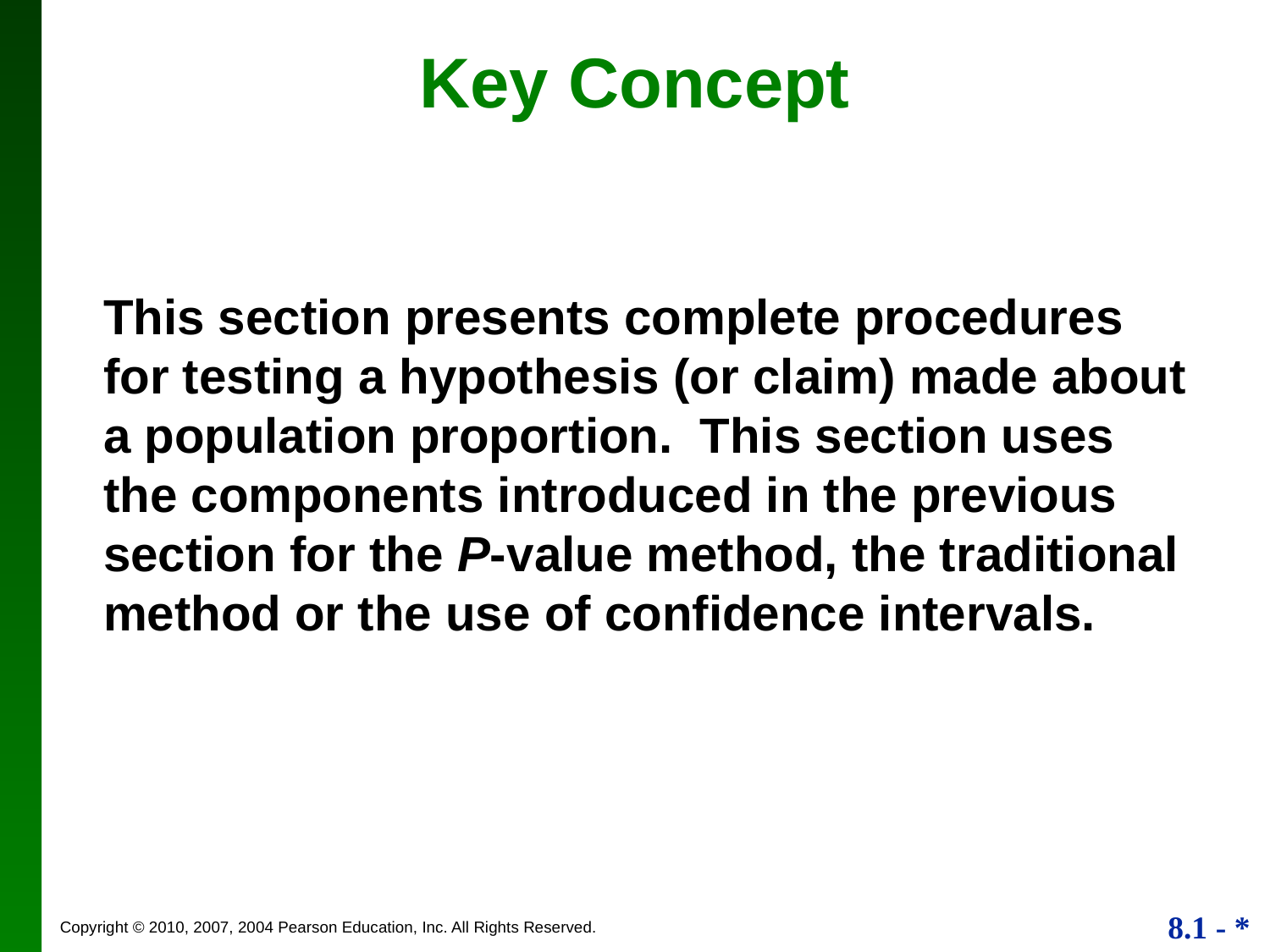

Key Concept
This section presents complete procedures for testing a hypothesis (or claim) made about a population proportion.  This section uses the components introduced in the previous section for the P-value method, the traditional method or the use of confidence intervals.